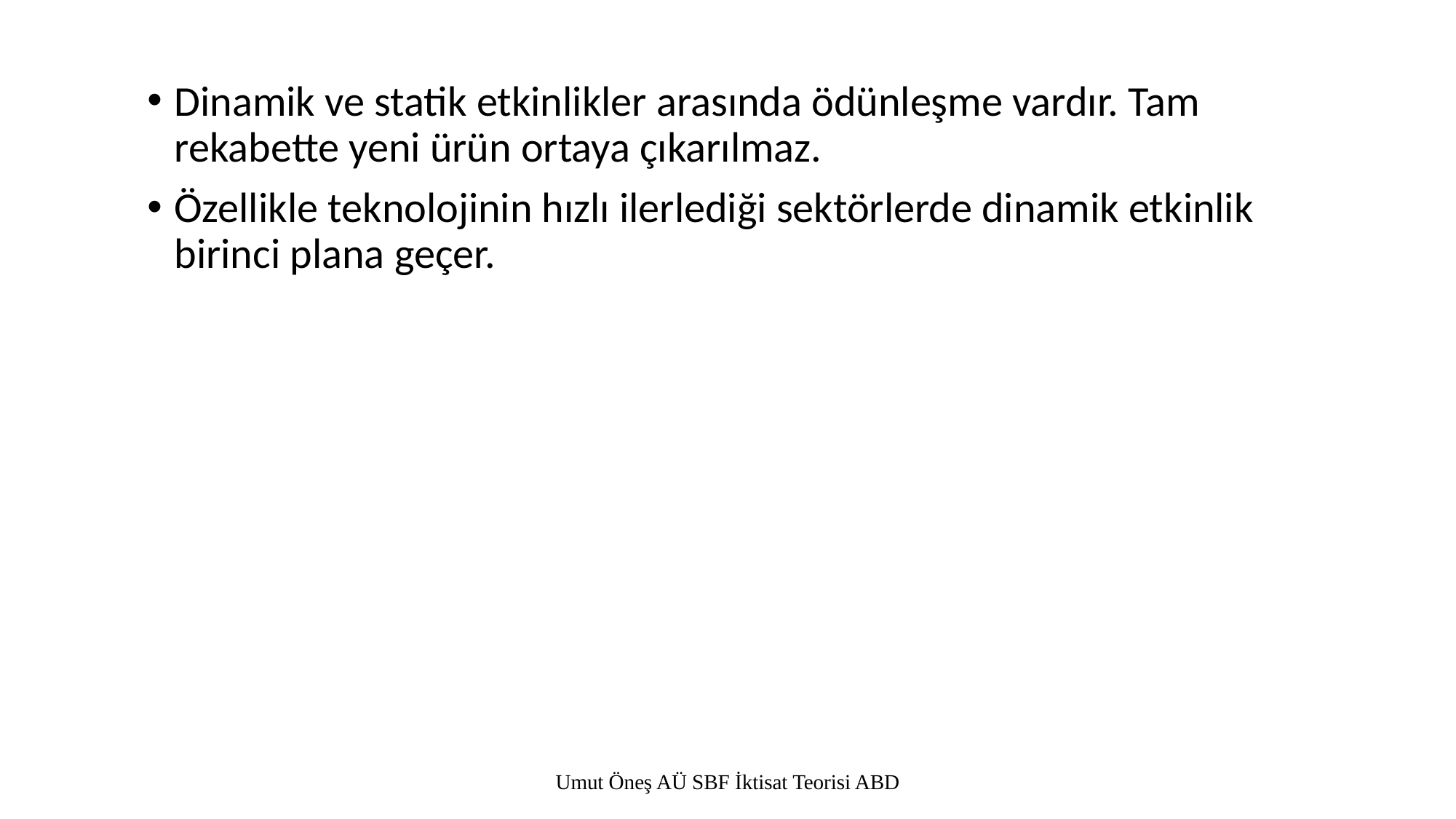

#
Dinamik ve statik etkinlikler arasında ödünleşme vardır. Tam rekabette yeni ürün ortaya çıkarılmaz.
Özellikle teknolojinin hızlı ilerlediği sektörlerde dinamik etkinlik birinci plana geçer.
Umut Öneş AÜ SBF İktisat Teorisi ABD